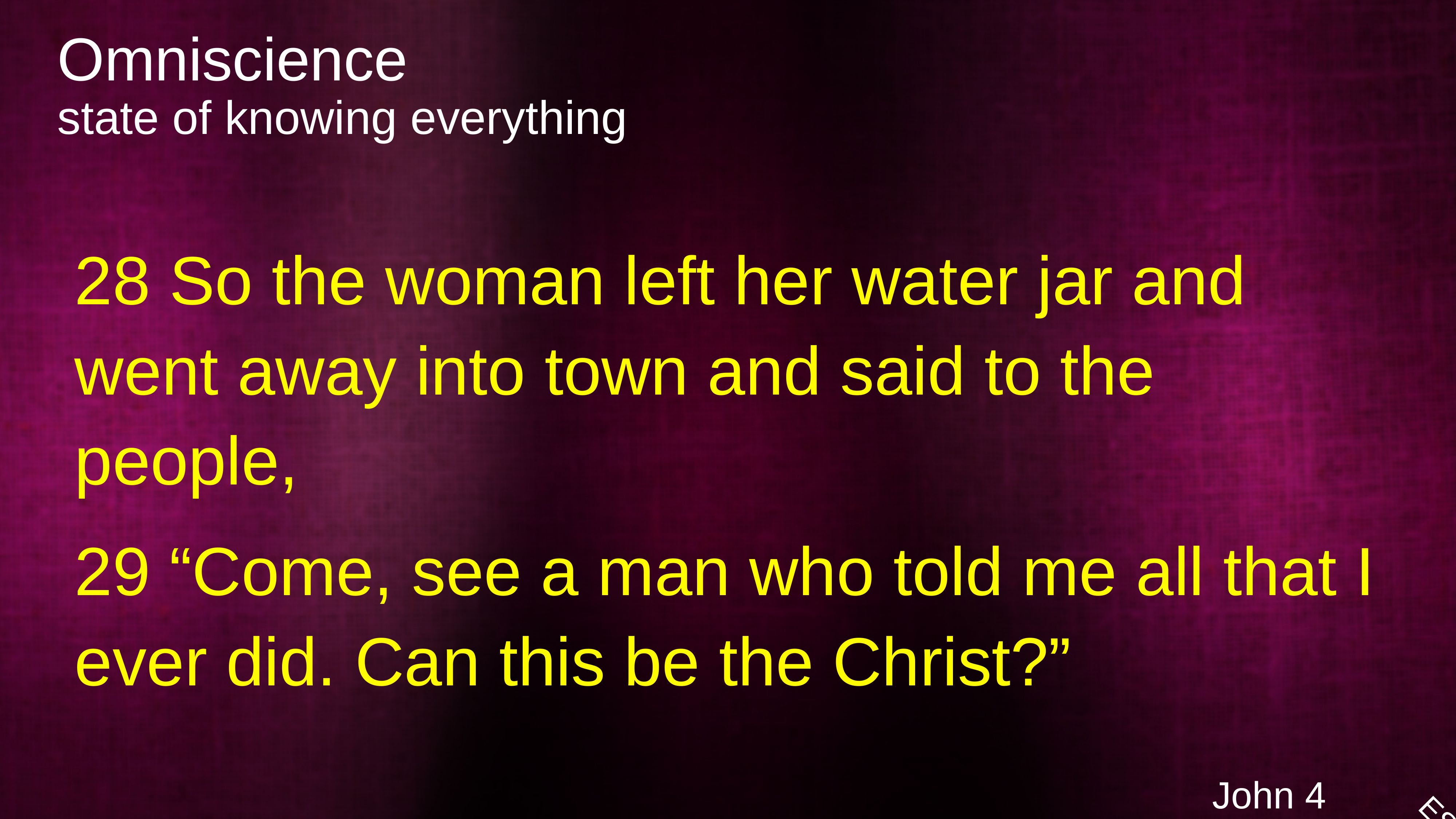

Omniscience
state of knowing everything
28 So the woman left her water jar and went away into town and said to the people,
29 “Come, see a man who told me all that I ever did. Can this be the Christ?”
John 4
ESV